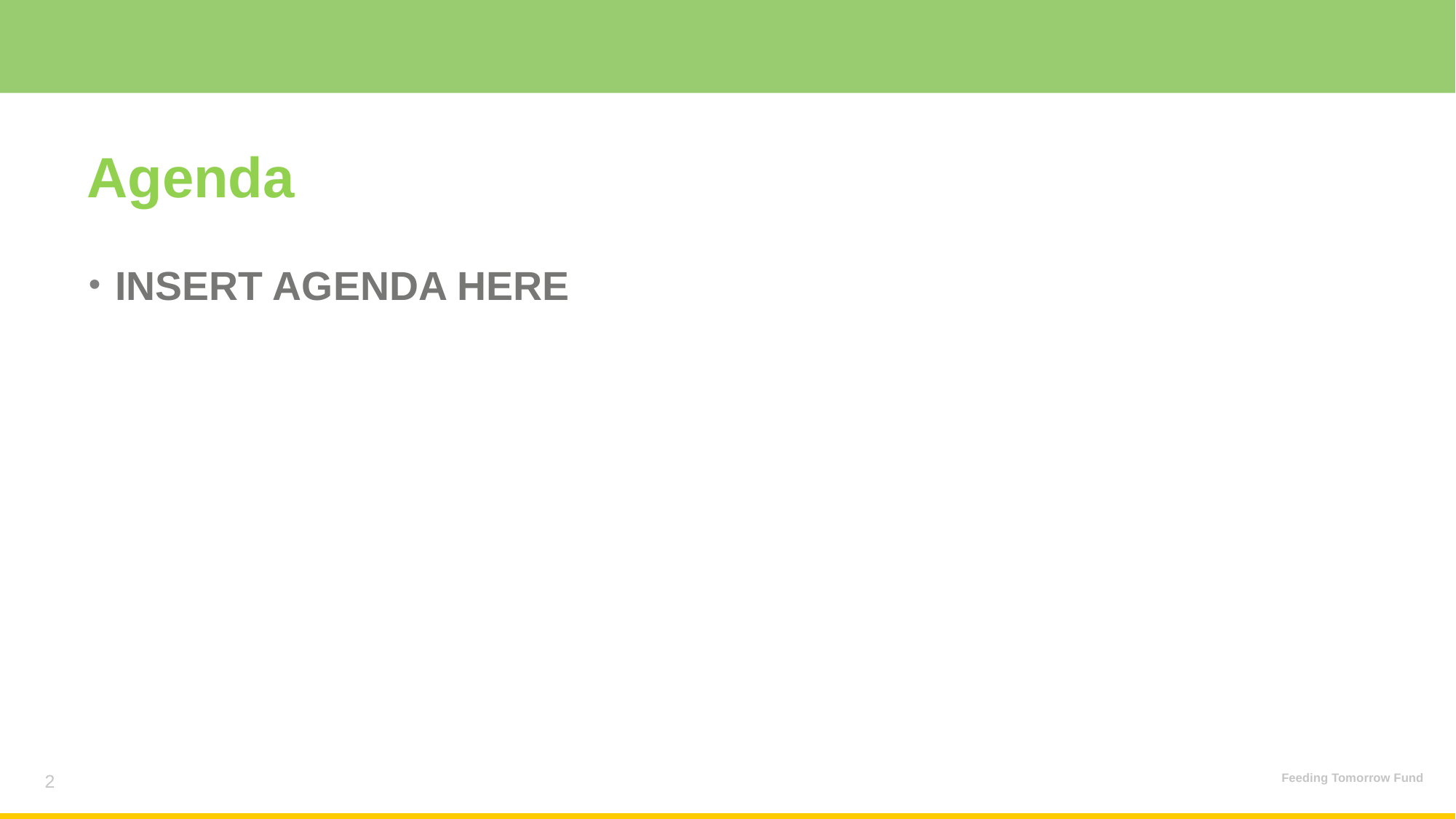

# Agenda
INSERT AGENDA HERE
Feeding Tomorrow Fund
2